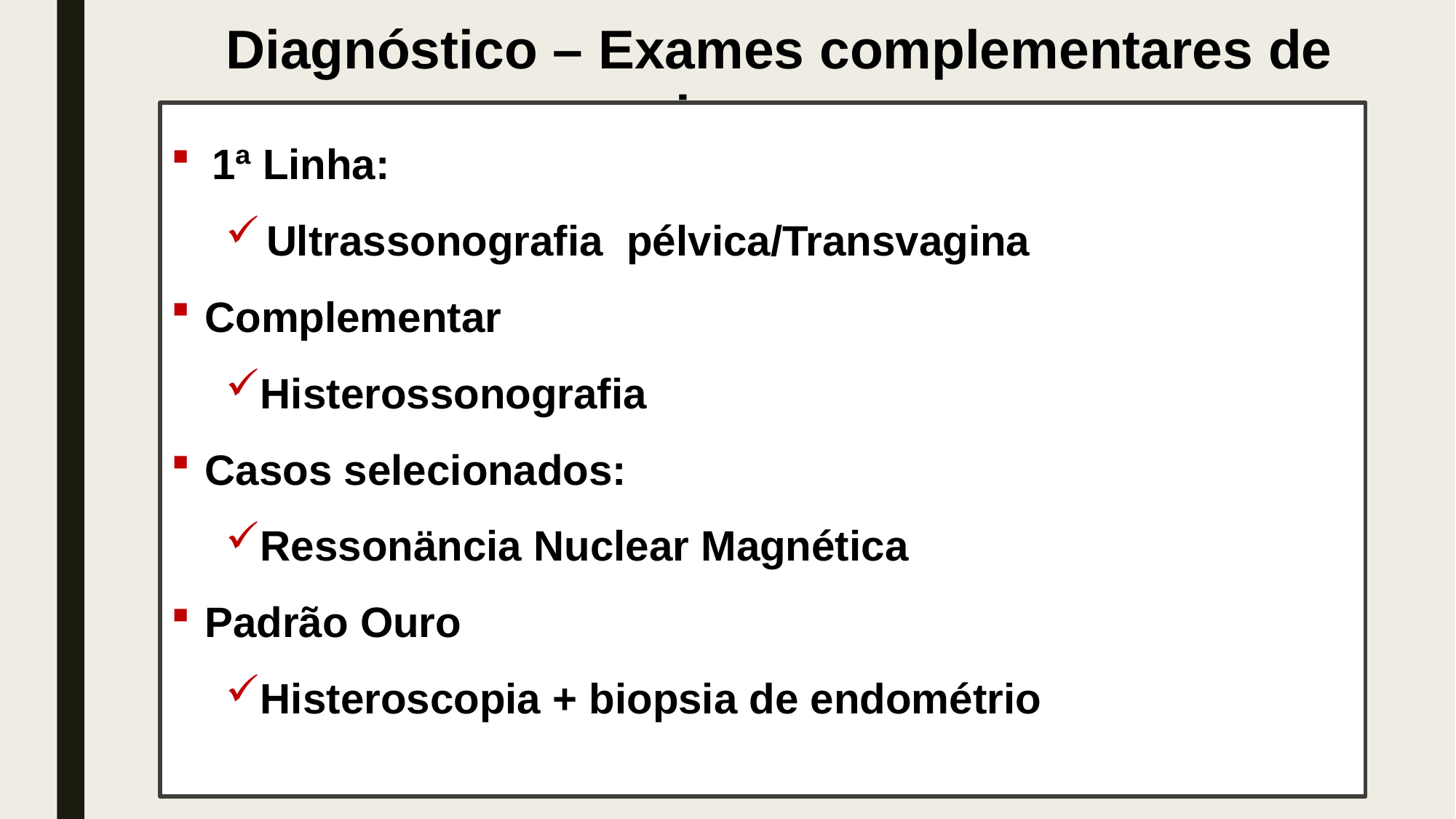

Diagnóstico – Exames complementares de imagem

1ª Linha:
Ultrassonografia  pélvica/Transvagina
Complementar
Histerossonografia
Casos selecionados:
Ressonäncia Nuclear Magnética
Padrão Ouro
Histeroscopia + biopsia de endométrio